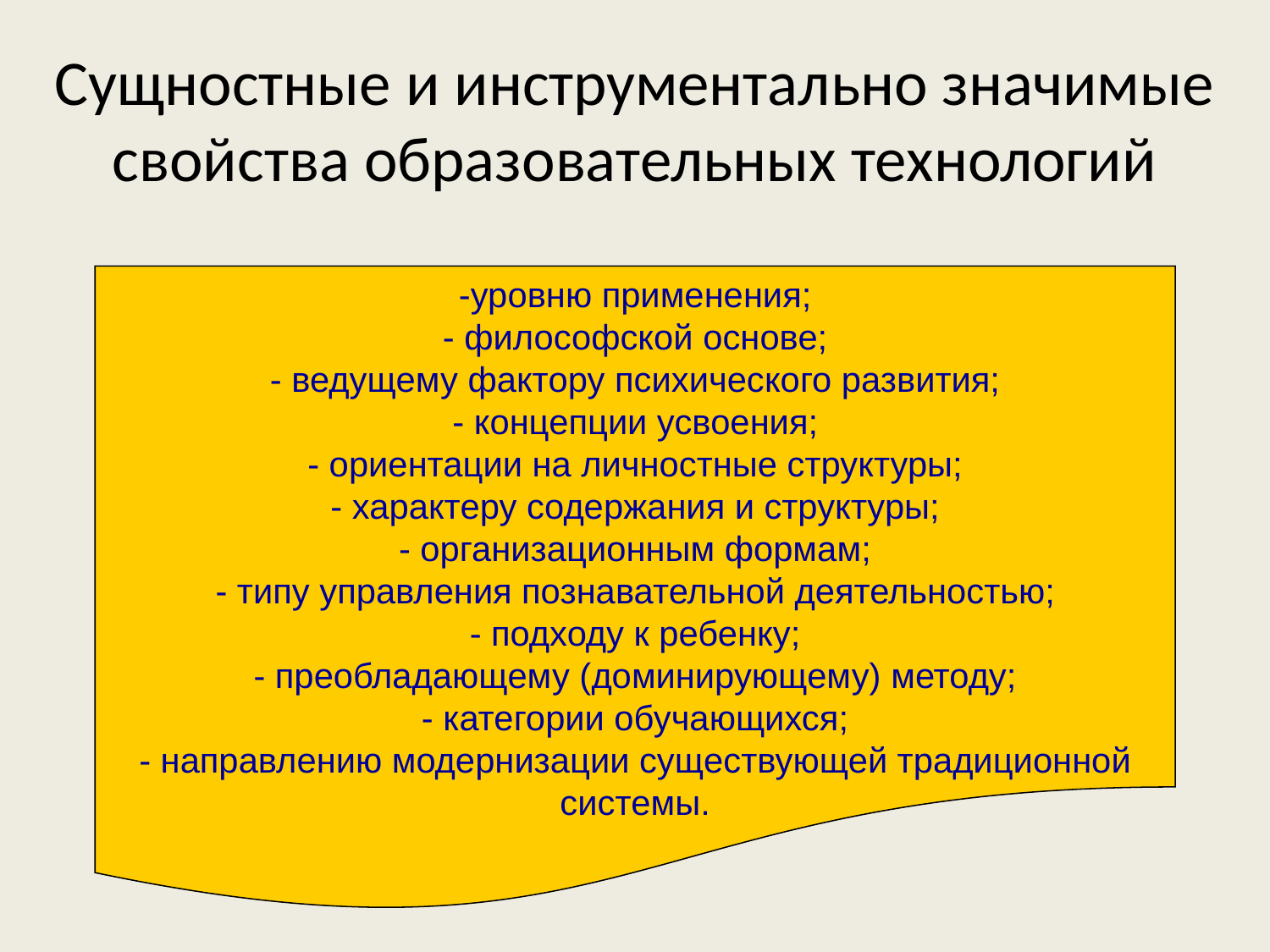

# Сущностные и инструментально значимые свойства образовательных технологий
-уровню применения;
- философской основе;
- ведущему фактору психического развития;
- концепции усвоения;
- ориентации на личностные структуры;
- характеру содержания и структуры;
- организационным формам;
- типу управления познавательной деятельностью;
- подходу к ребенку;
- преобладающему (доминирующему) методу;
- категории обучающихся;
- направлению модернизации существующей традиционной системы.